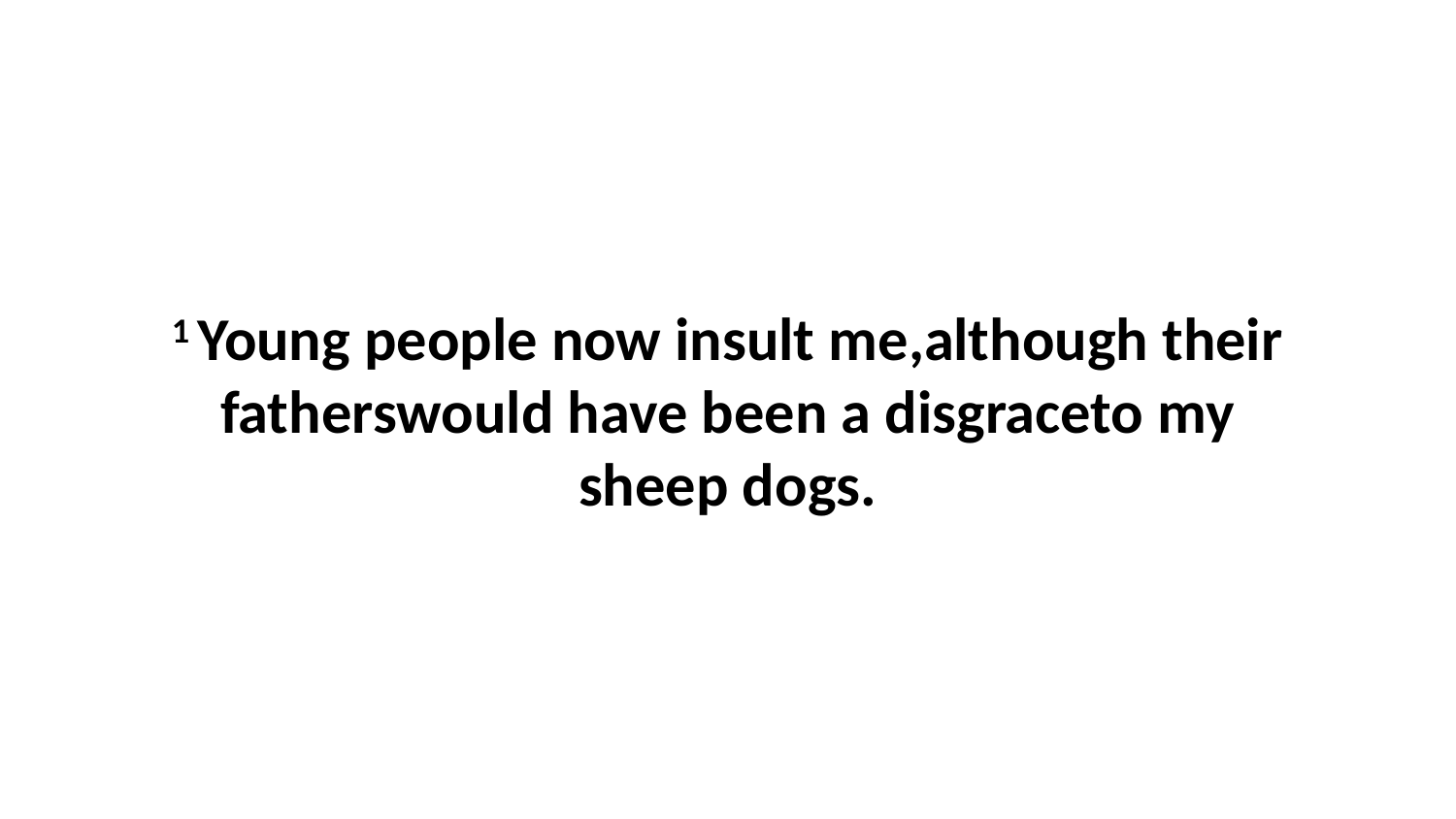

1 Young people now insult me,although their fatherswould have been a disgraceto my sheep dogs.